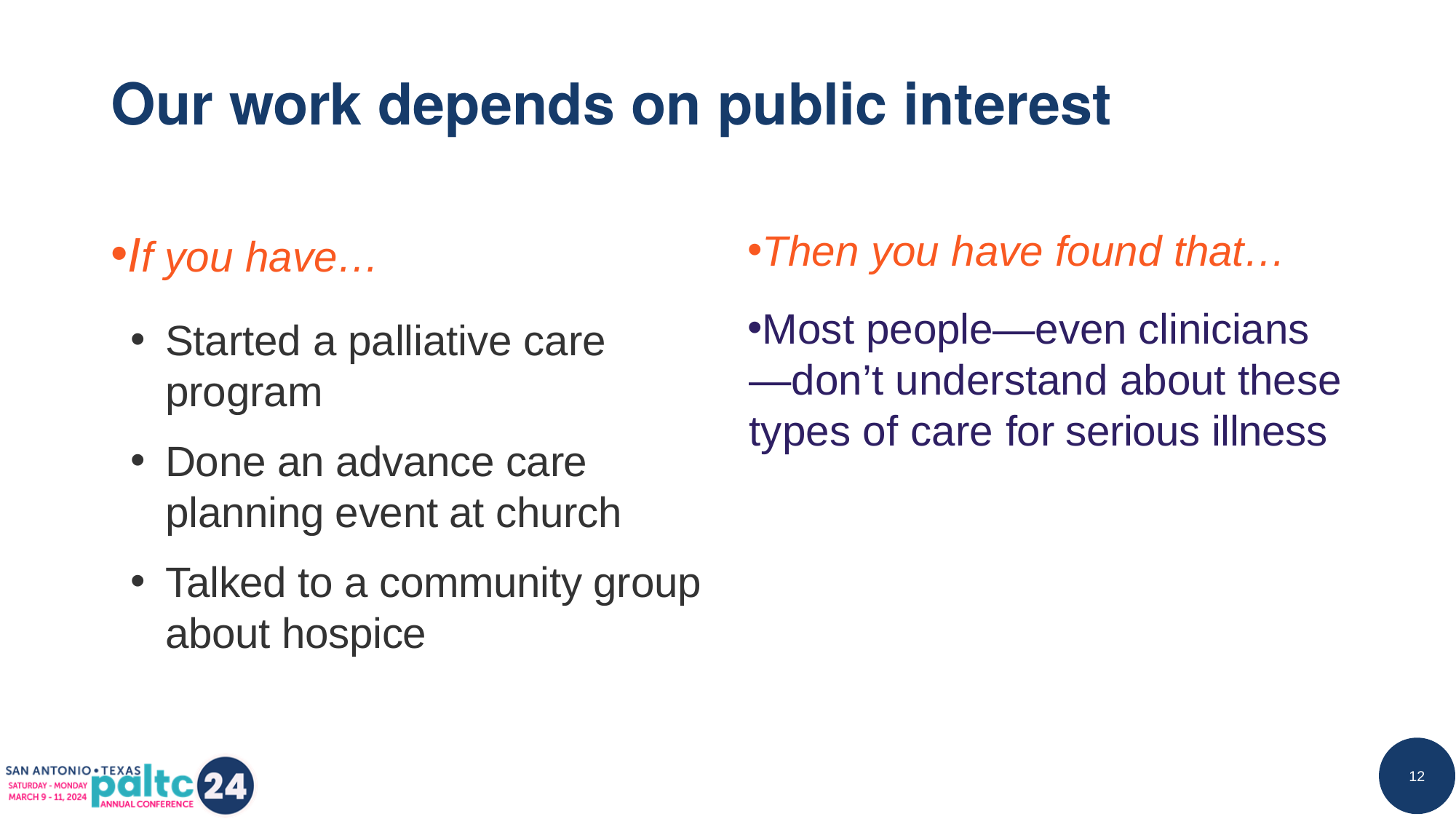

# Our work depends on public interest
If you have…
Started a palliative care program
Done an advance care planning event at church
Talked to a community group about hospice

Then you have found that…
Most people—even clinicians—don’t understand about these types of care for serious illness
12